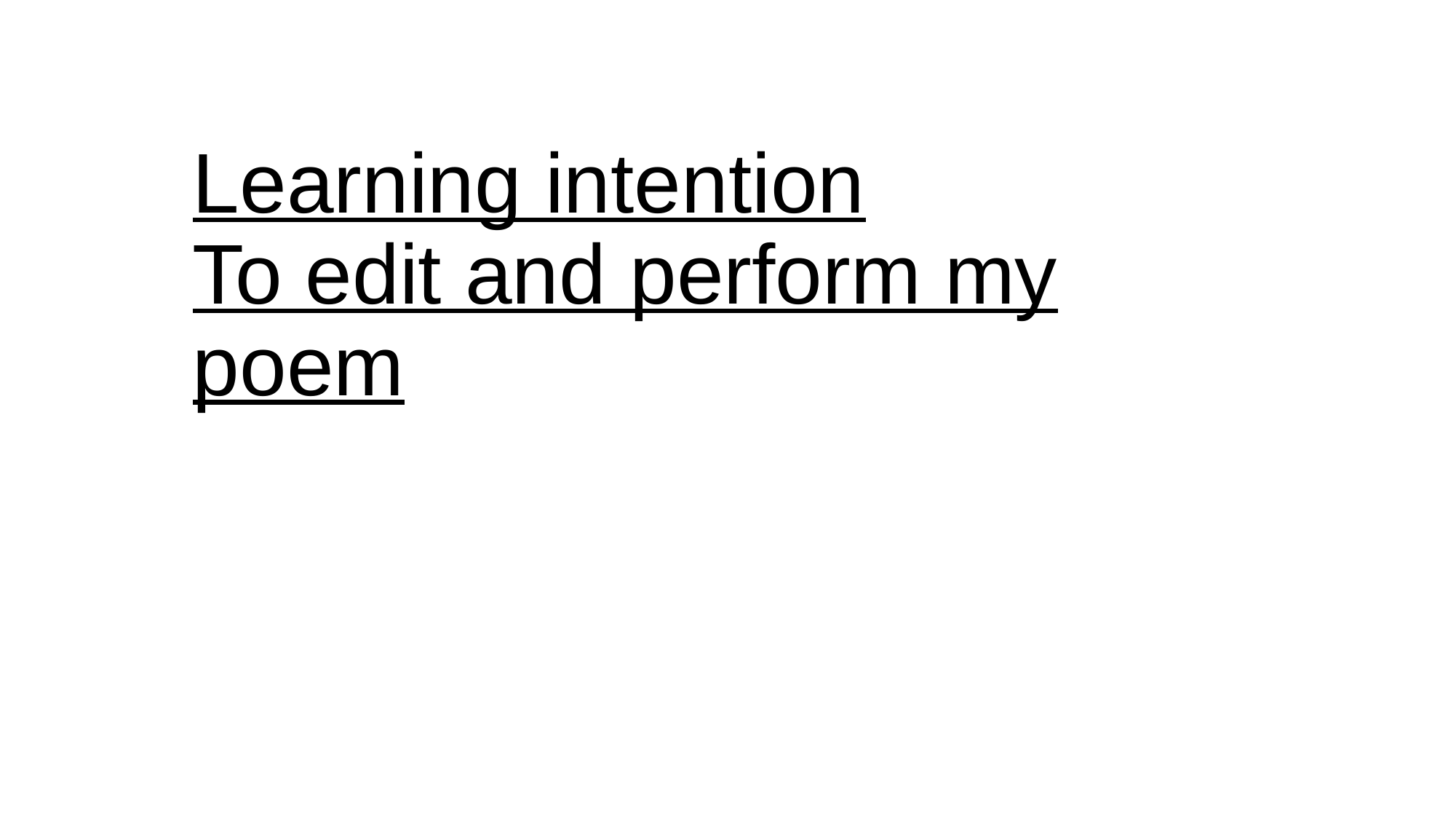

# Learning intention To edit and perform my poem